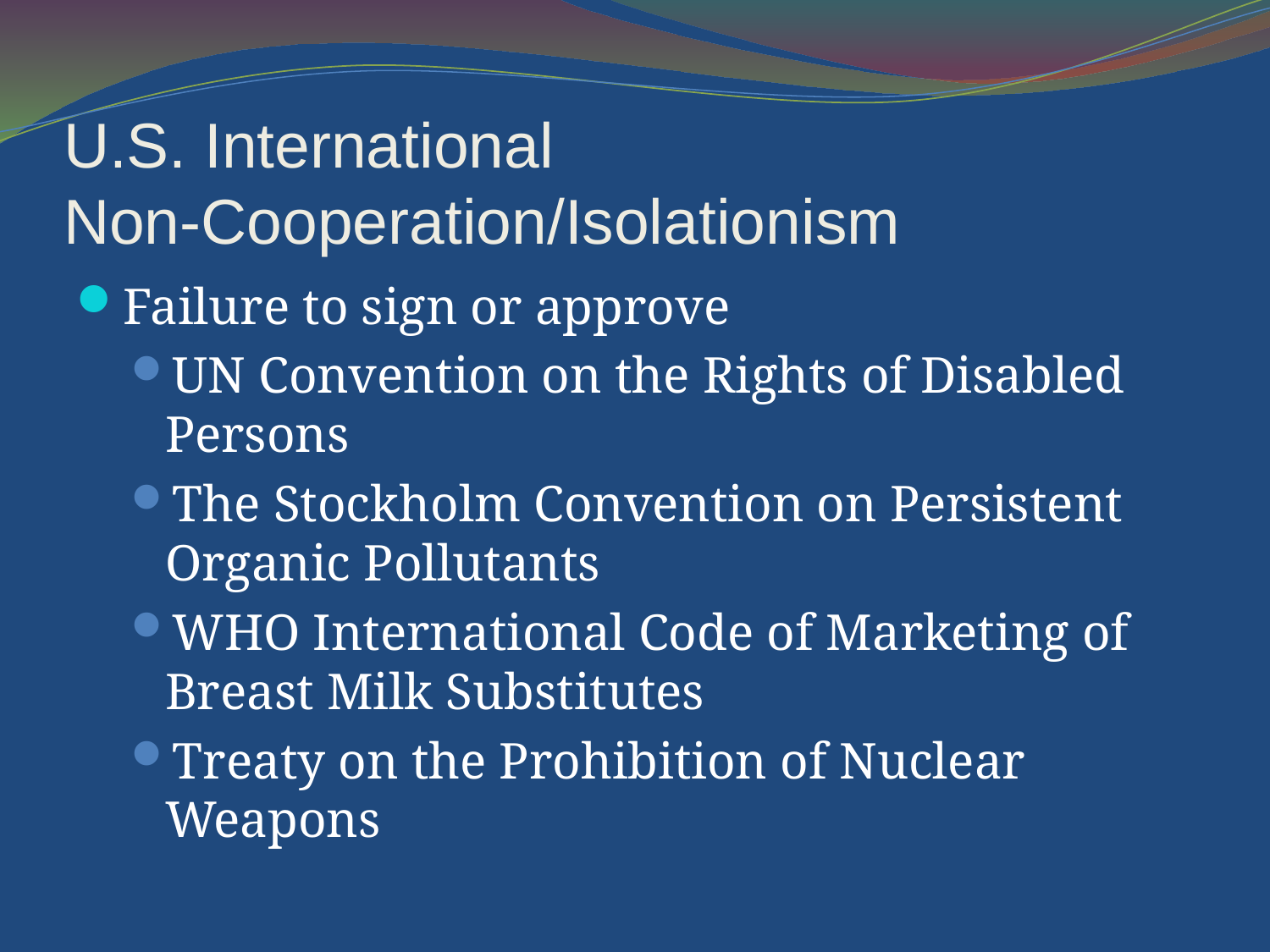

U.S. International Non-Cooperation/Isolationism
Failure to sign or approve
UN Convention on the Rights of Disabled Persons
The Stockholm Convention on Persistent Organic Pollutants
WHO International Code of Marketing of Breast Milk Substitutes
Treaty on the Prohibition of Nuclear Weapons